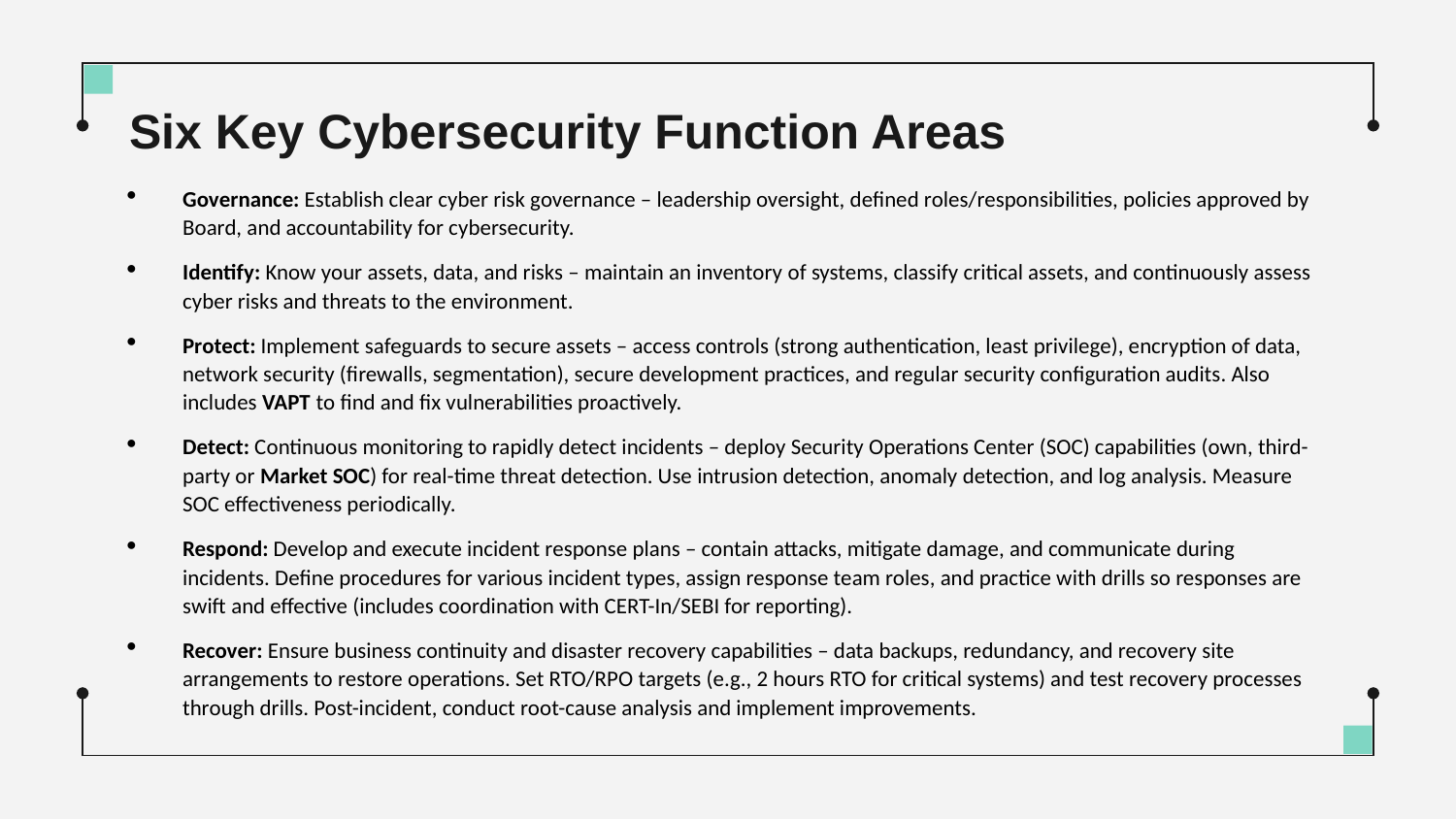

# Six Key Cybersecurity Function Areas
Governance: Establish clear cyber risk governance – leadership oversight, defined roles/responsibilities, policies approved by Board, and accountability for cybersecurity.
Identify: Know your assets, data, and risks – maintain an inventory of systems, classify critical assets, and continuously assess cyber risks and threats to the environment.
Protect: Implement safeguards to secure assets – access controls (strong authentication, least privilege), encryption of data, network security (firewalls, segmentation), secure development practices, and regular security configuration audits. Also includes VAPT to find and fix vulnerabilities proactively.
Detect: Continuous monitoring to rapidly detect incidents – deploy Security Operations Center (SOC) capabilities (own, third-party or Market SOC) for real-time threat detection. Use intrusion detection, anomaly detection, and log analysis. Measure SOC effectiveness periodically.
Respond: Develop and execute incident response plans – contain attacks, mitigate damage, and communicate during incidents. Define procedures for various incident types, assign response team roles, and practice with drills so responses are swift and effective (includes coordination with CERT-In/SEBI for reporting).
Recover: Ensure business continuity and disaster recovery capabilities – data backups, redundancy, and recovery site arrangements to restore operations. Set RTO/RPO targets (e.g., 2 hours RTO for critical systems) and test recovery processes through drills. Post-incident, conduct root-cause analysis and implement improvements.